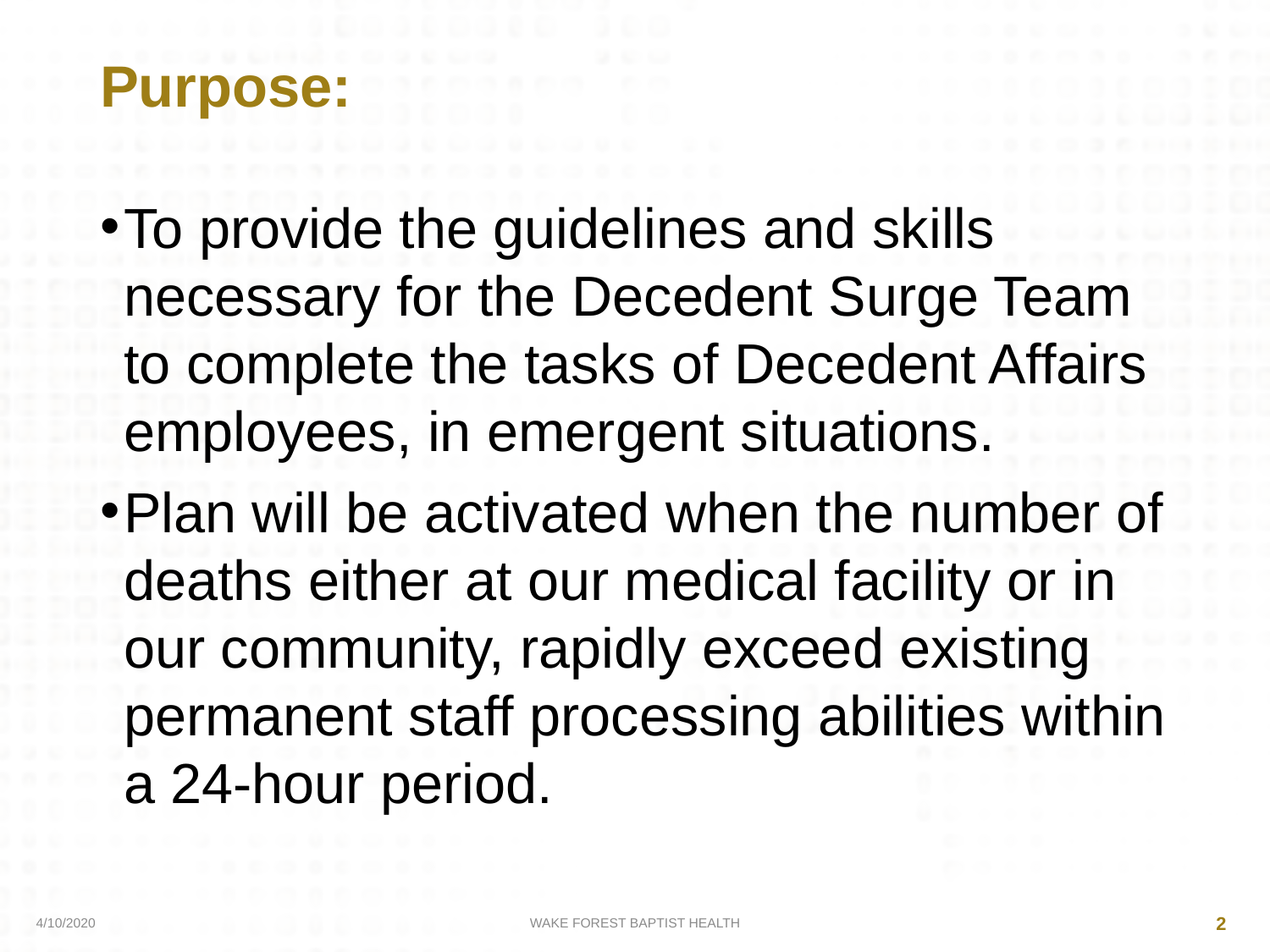

# Purpose:
To provide the guidelines and skills necessary for the Decedent Surge Team to complete the tasks of Decedent Affairs employees, in emergent situations.
Plan will be activated when the number of deaths either at our medical facility or in our community, rapidly exceed existing permanent staff processing abilities within a 24-hour period.

4/10/2020
WAKE FOREST BAPTIST HEALTH
2